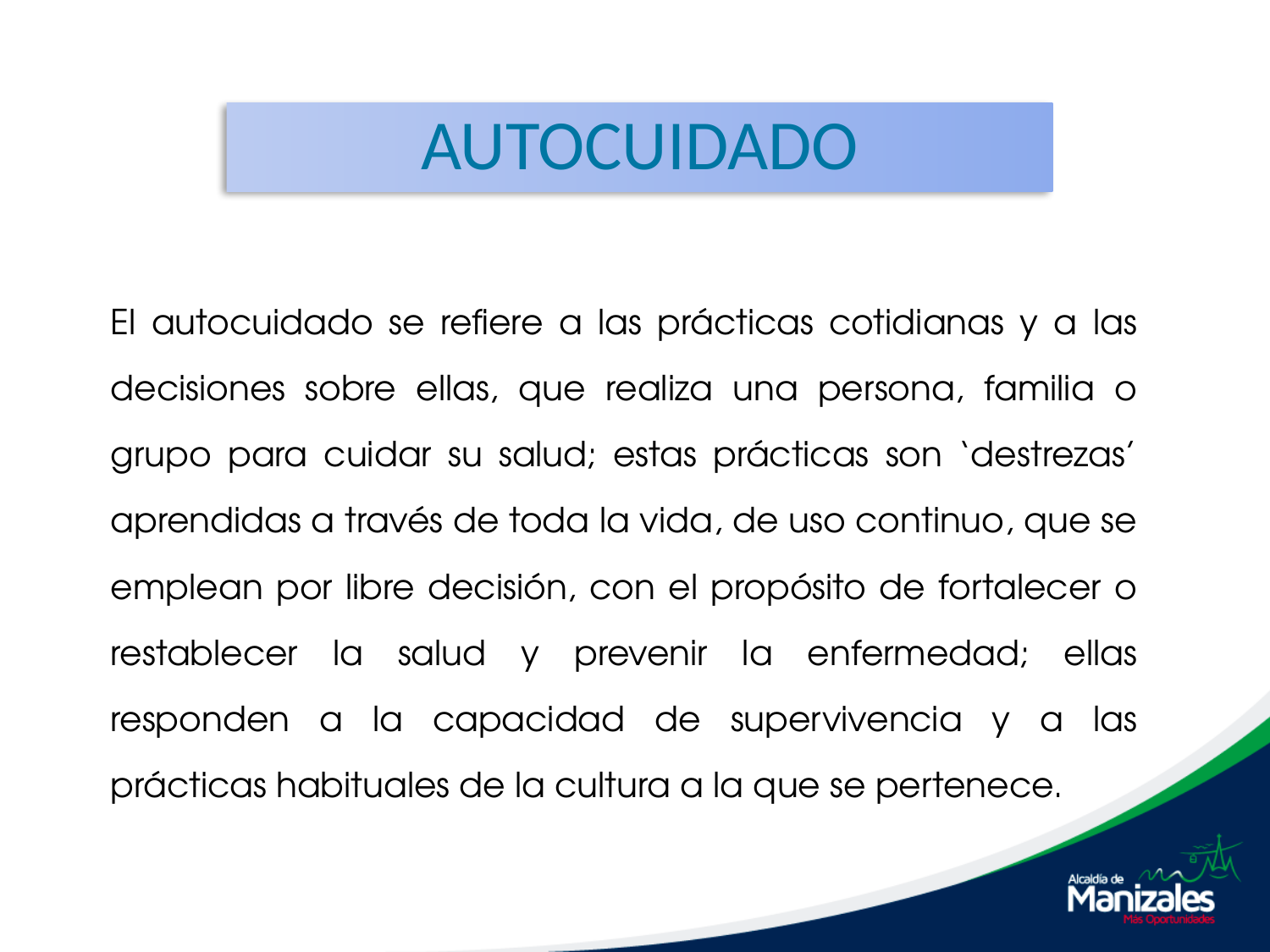

# AUTOCUIDADO

El autocuidado se refiere a las prácticas cotidianas y a las decisiones sobre ellas, que realiza una persona, familia o grupo para cuidar su salud; estas prácticas son ‘destrezas’ aprendidas a través de toda la vida, de uso continuo, que se emplean por libre decisión, con el propósito de fortalecer o restablecer la salud y prevenir la enfermedad; ellas responden a la capacidad de supervivencia y a las prácticas habituales de la cultura a la que se pertenece.